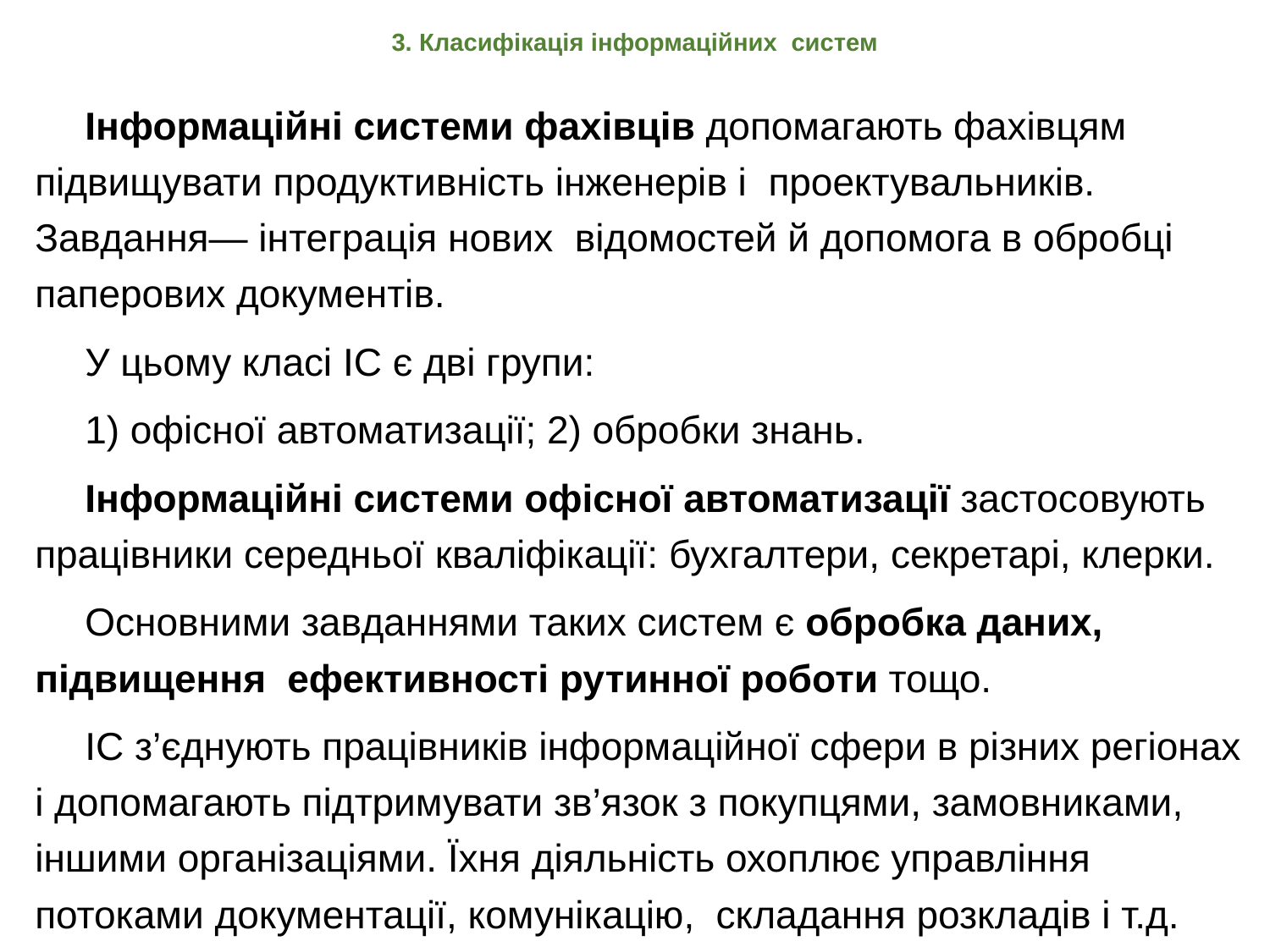

# 3. Класифікація інформаційних  систем
Інформаційні системи фахівців допомагають фахівцям підвищувати продуктивність інженерів і  проектувальників. Завдання— інтеграція нових  відомостей й допомога в обробці паперових документів.
У цьому класі ІС є дві групи:
1) офісної автоматизації; 2) обробки знань.
Інформаційні системи офісної автоматизації застосовують  працівники середньої кваліфікації: бухгалтери, секретарі, клерки.
Основними завданнями таких систем є обробка даних, підвищення  ефективності рутинної роботи тощо.
ІС з’єднують працівників інформаційної сфери в різних регіонах і допомагають підтримувати зв’язок з покупцями, замовниками, іншими організаціями. Їхня діяльність охоплює управління потоками документації, комунікацію,  складання розкладів і т.д.